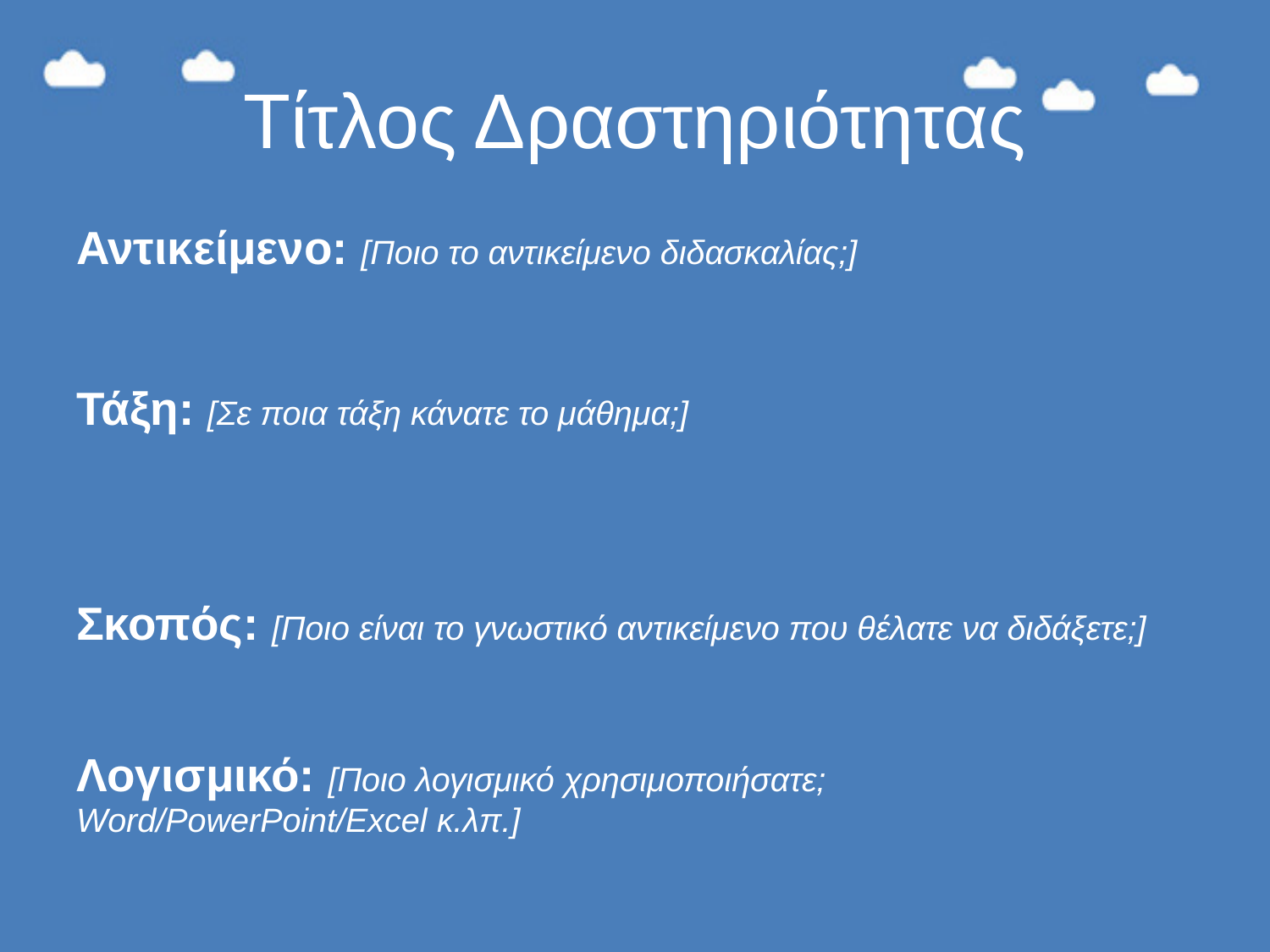

# Τίτλος Δραστηριότητας
Αντικείμενο: [Ποιο το αντικείμενο διδασκαλίας;]

Τάξη: [Σε ποια τάξη κάνατε το μάθημα;]

Σκοπός: [Ποιο είναι το γνωστικό αντικείμενο που θέλατε να διδάξετε;]

Λογισμικό: [Ποιο λογισμικό χρησιμοποιήσατε;
Word/PowerPoint/Excel κ.λπ.]